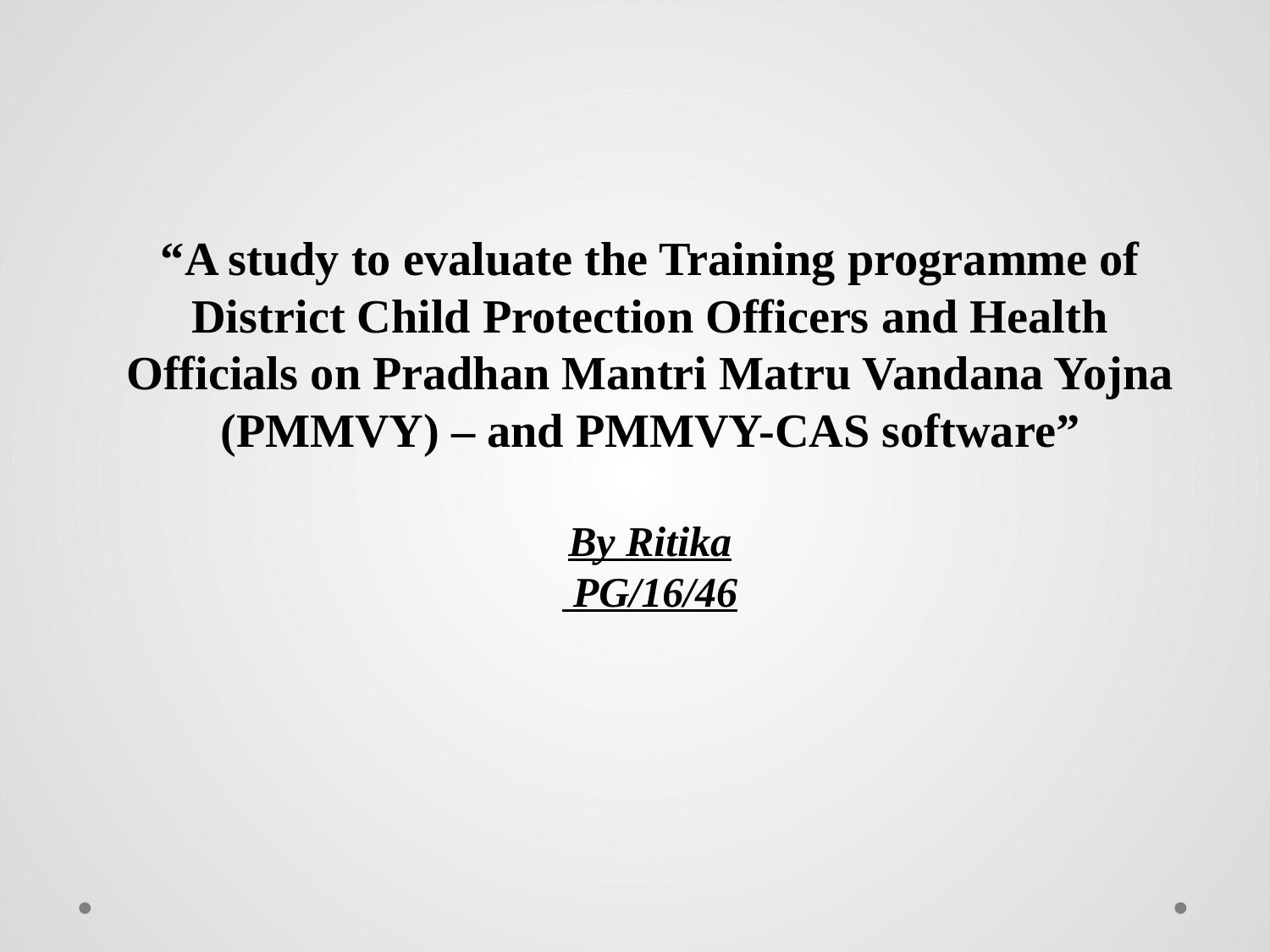

# “A study to evaluate the Training programme of District Child Protection Officers and Health Officials on Pradhan Mantri Matru Vandana Yojna (PMMVY) – and PMMVY-CAS software” By Ritika PG/16/46